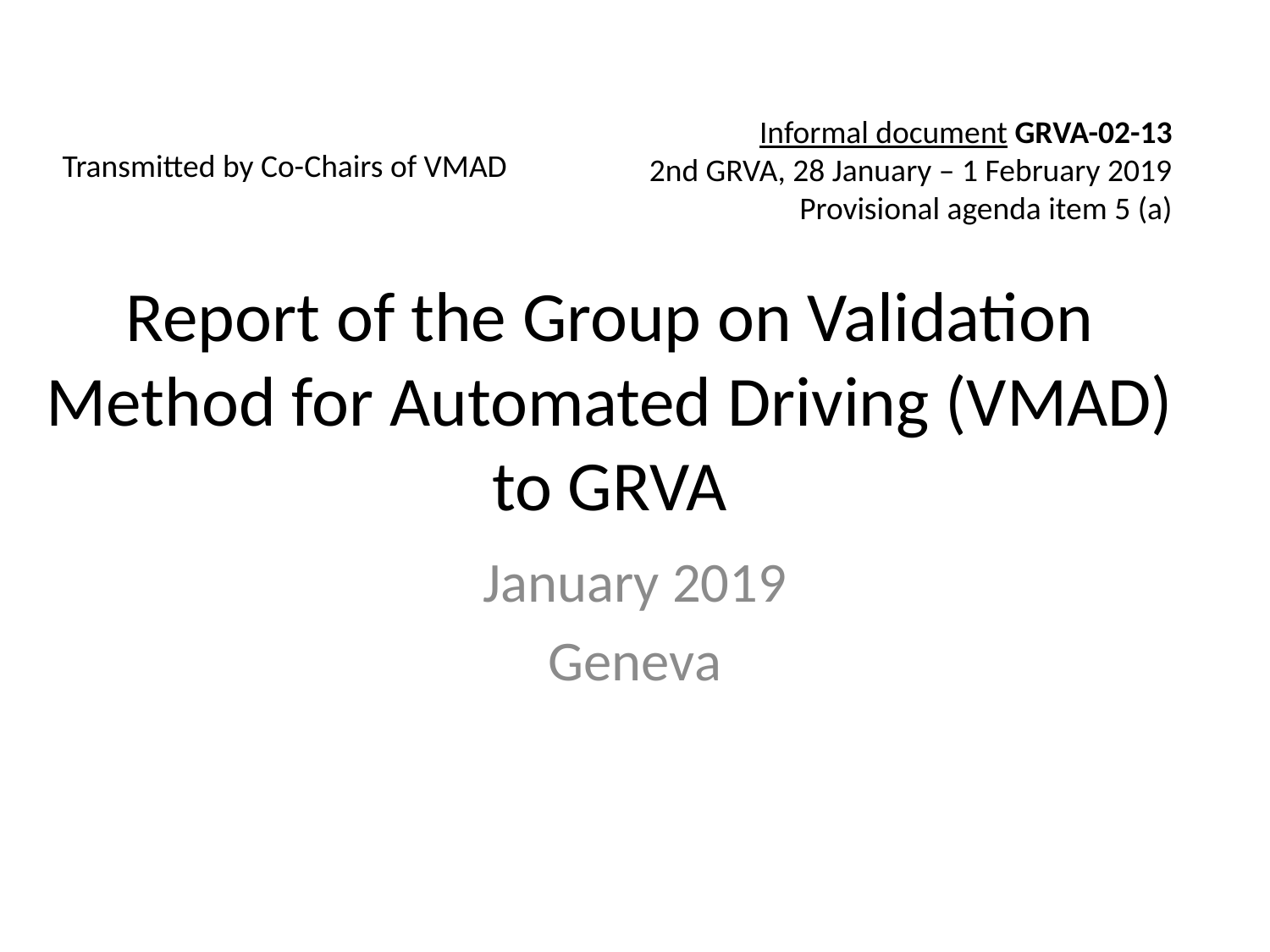

Transmitted by Co-Chairs of VMAD
Informal document GRVA-02-13
2nd GRVA, 28 January – 1 February 2019
Provisional agenda item 5 (a)
Report of the Group on Validation Method for Automated Driving (VMAD) to GRVA
January 2019
Geneva